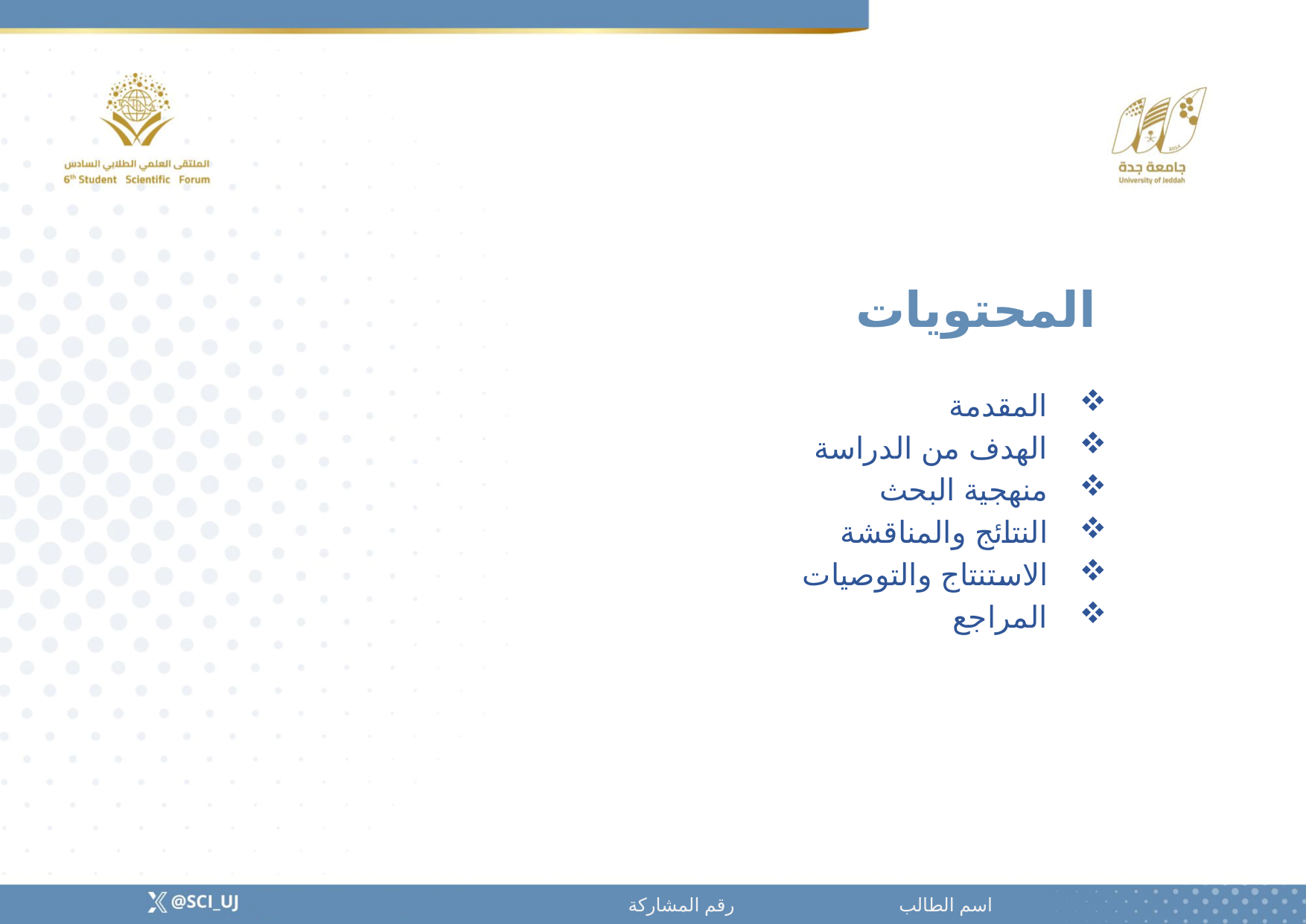

المحتويات

المقدمة
الهدف من الدراسة
منهجية البحث
النتائج والمناقشة
الاستنتاج والتوصيات
المراجع

اسم الطالب                                  رقم المشاركة